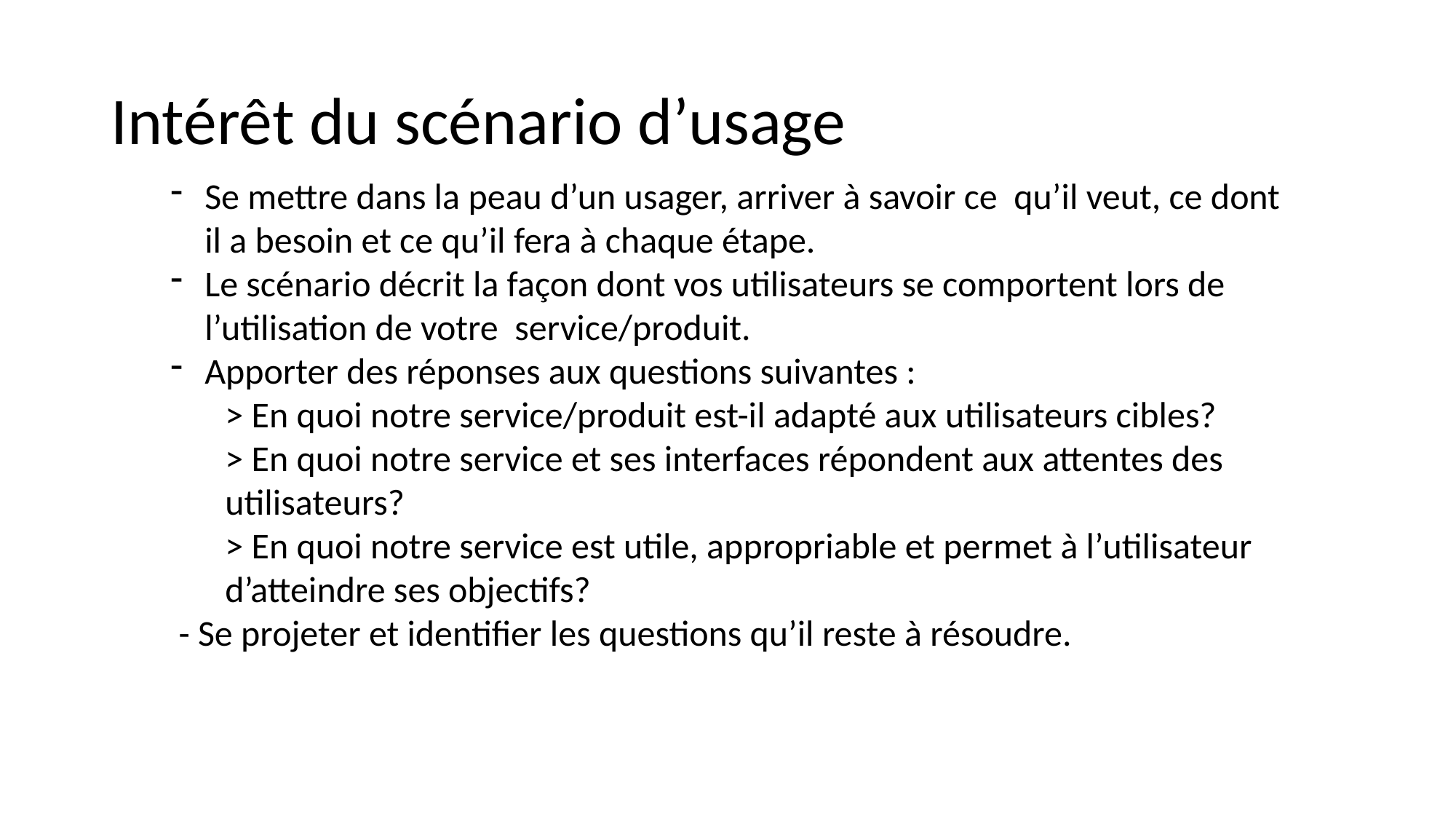

# Intérêt du scénario d’usage
Se mettre dans la peau d’un usager, arriver à savoir ce  qu’il veut, ce dont il a besoin et ce qu’il fera à chaque étape.
Le scénario décrit la façon dont vos utilisateurs se comportent lors de l’utilisation de votre  service/produit.
Apporter des réponses aux questions suivantes :
> En quoi notre service/produit est-il adapté aux utilisateurs cibles?
> En quoi notre service et ses interfaces répondent aux attentes des utilisateurs?
> En quoi notre service est utile, appropriable et permet à l’utilisateur d’atteindre ses objectifs?
 - Se projeter et identifier les questions qu’il reste à résoudre.